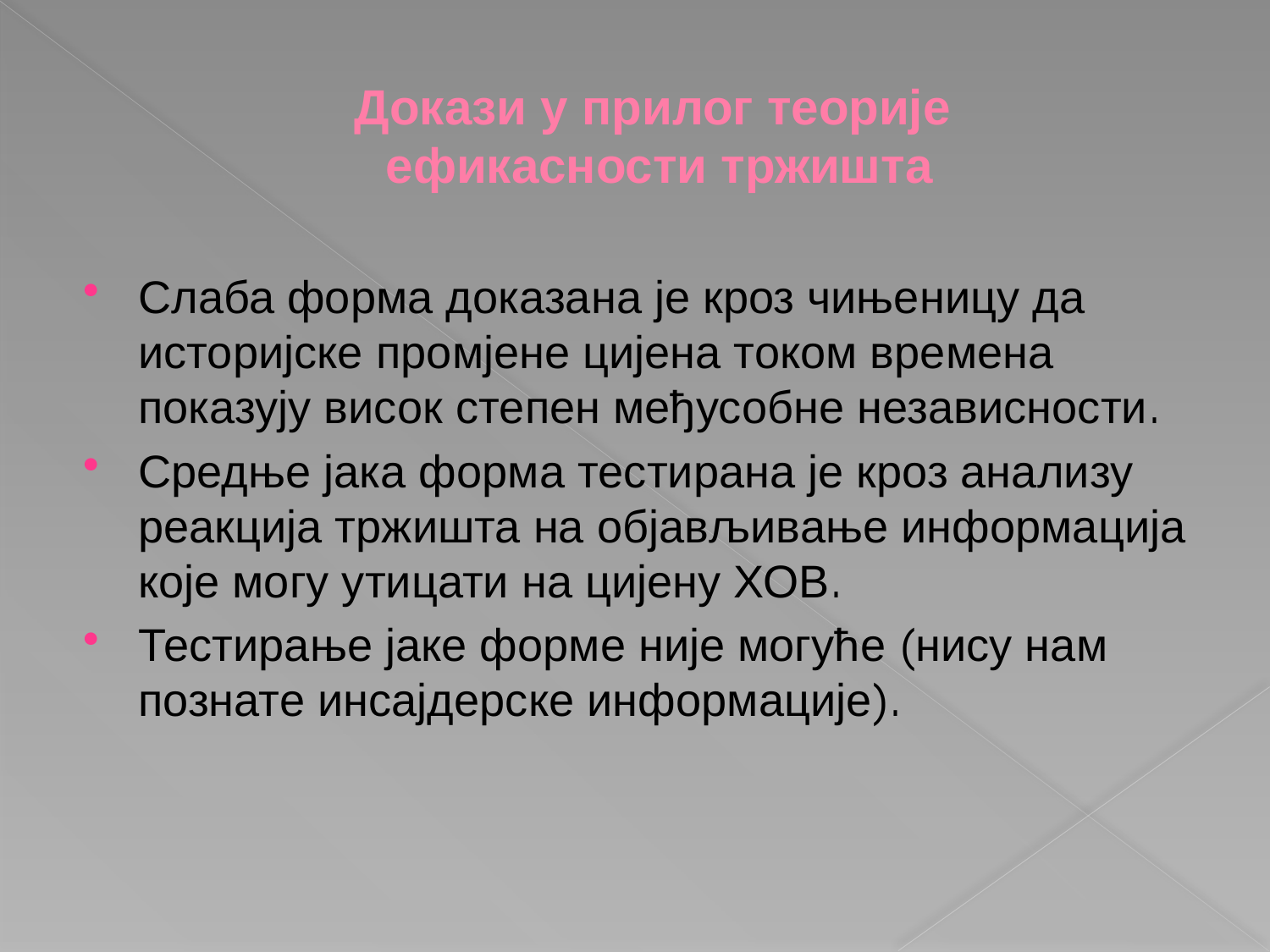

# Докази у прилог теорије ефикасности тржишта
Слаба форма доказана је кроз чињеницу да историјске промјене цијена током времена показују висок степен међусобне независности.
Средње јака форма тестирана је кроз анализу реакција тржишта на објављивање информација које могу утицати на цијену ХОВ.
Тестирање јаке форме није могуће (нису нам познате инсајдерске информације).